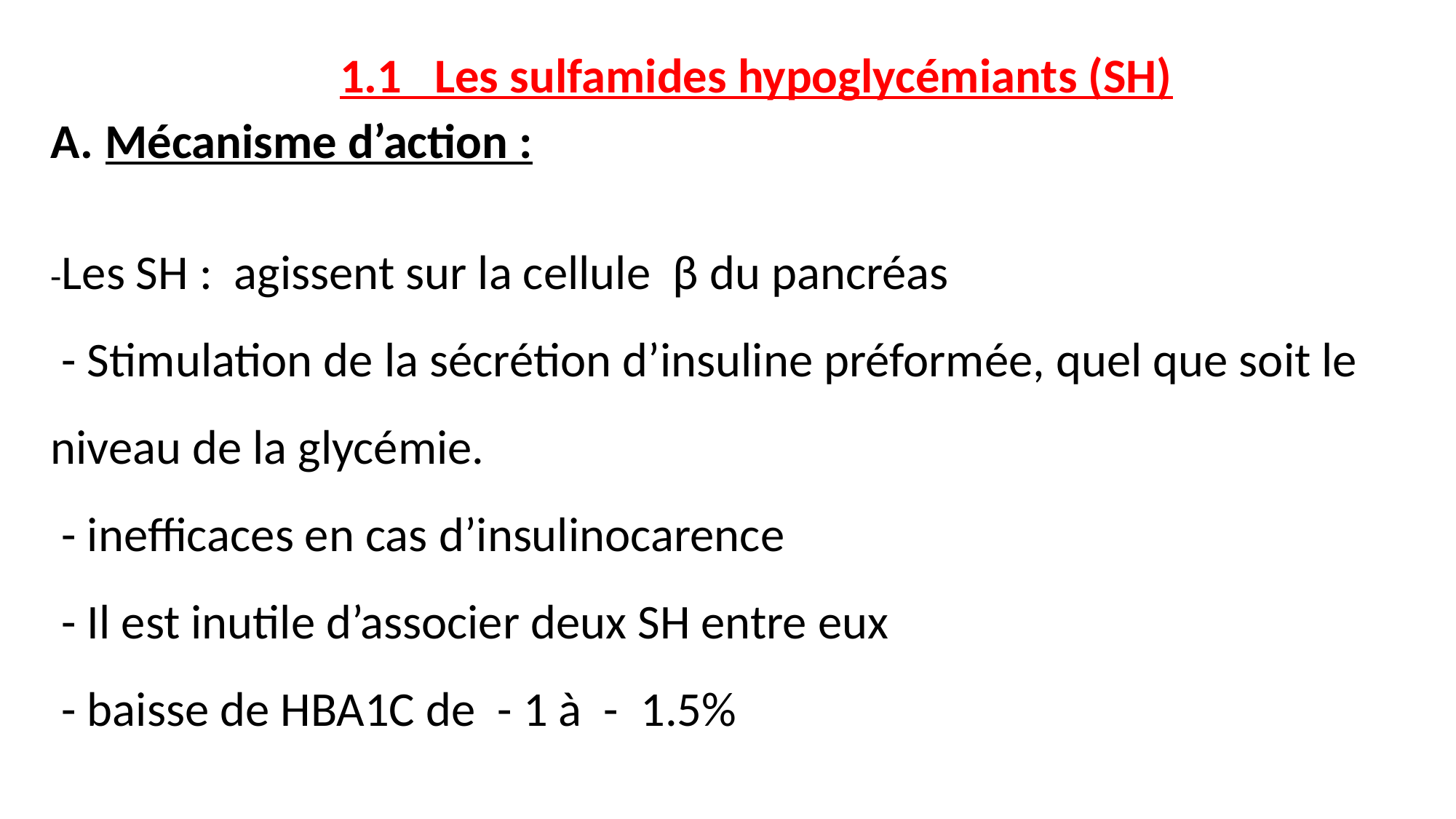

1.1   Les sulfamides hypoglycémiants (SH)
Mécanisme d’action :

-Les SH :  agissent sur la cellule  β du pancréas
 - Stimulation de la sécrétion d’insuline préformée, quel que soit le niveau de la glycémie.
 - inefficaces en cas d’insulinocarence
 - Il est inutile d’associer deux SH entre eux
 - baisse de HBA1C de  - 1 à  -  1.5%